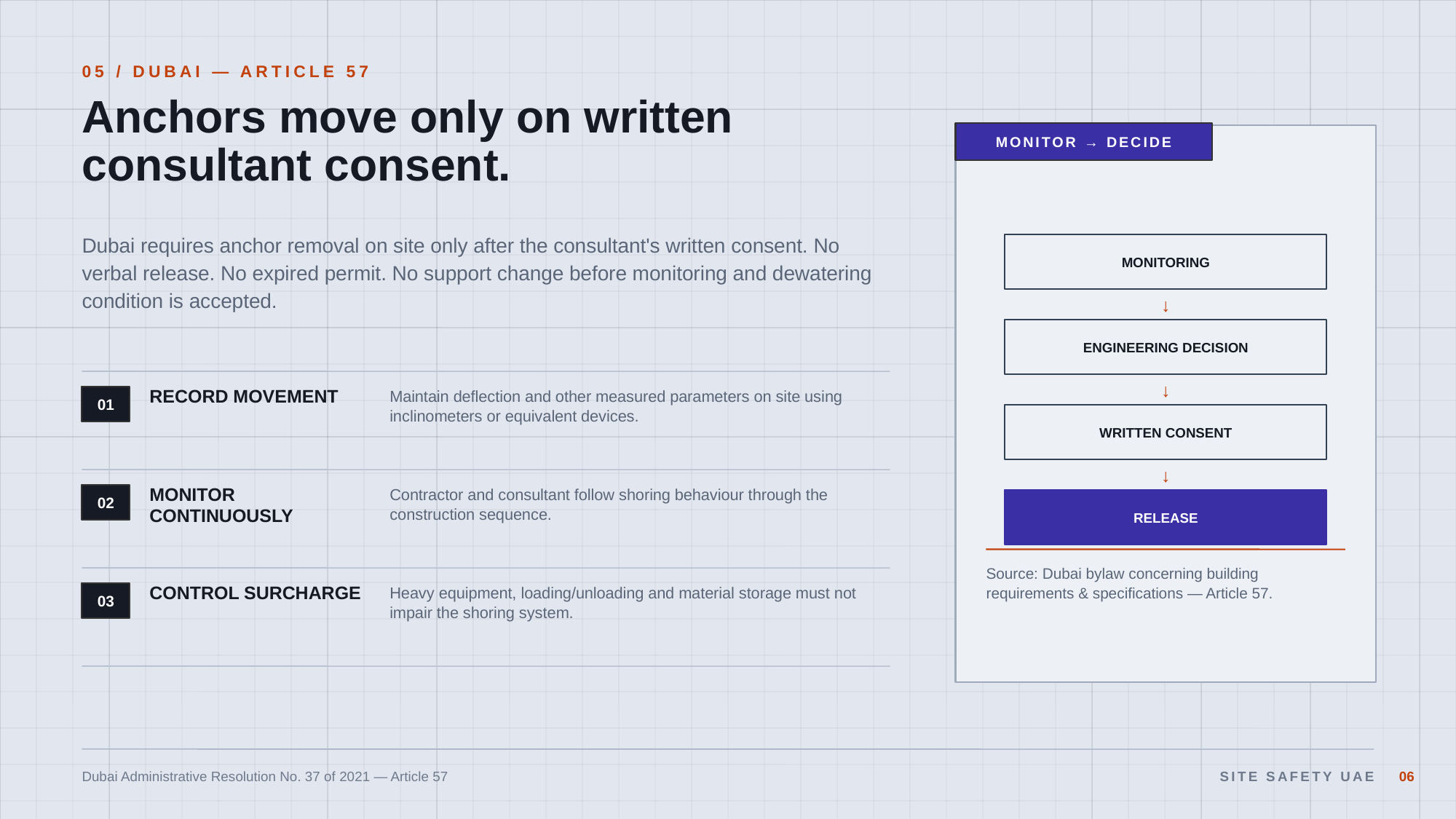

05 / DUBAI — ARTICLE 57

Anchors move only on written
consultant consent.

MONITOR → DECIDE

Dubai requires anchor removal on site only after the consultant's written consent. No verbal release. No expired permit. No support change before monitoring and dewatering condition is accepted.

MONITORING

↓

ENGINEERING DECISION

↓
RECORD MOVEMENT
Maintain deflection and other measured parameters on site using inclinometers or equivalent devices.

01

WRITTEN CONSENT

↓

MONITOR CONTINUOUSLY
Contractor and consultant follow shoring behaviour through the construction sequence.

02

RELEASE

Source: Dubai bylaw concerning building requirements & specifications — Article 57.

CONTROL SURCHARGE
Heavy equipment, loading/unloading and material storage must not impair the shoring system.

03

Dubai Administrative Resolution No. 37 of 2021 — Article 57
SITE SAFETY UAE
06